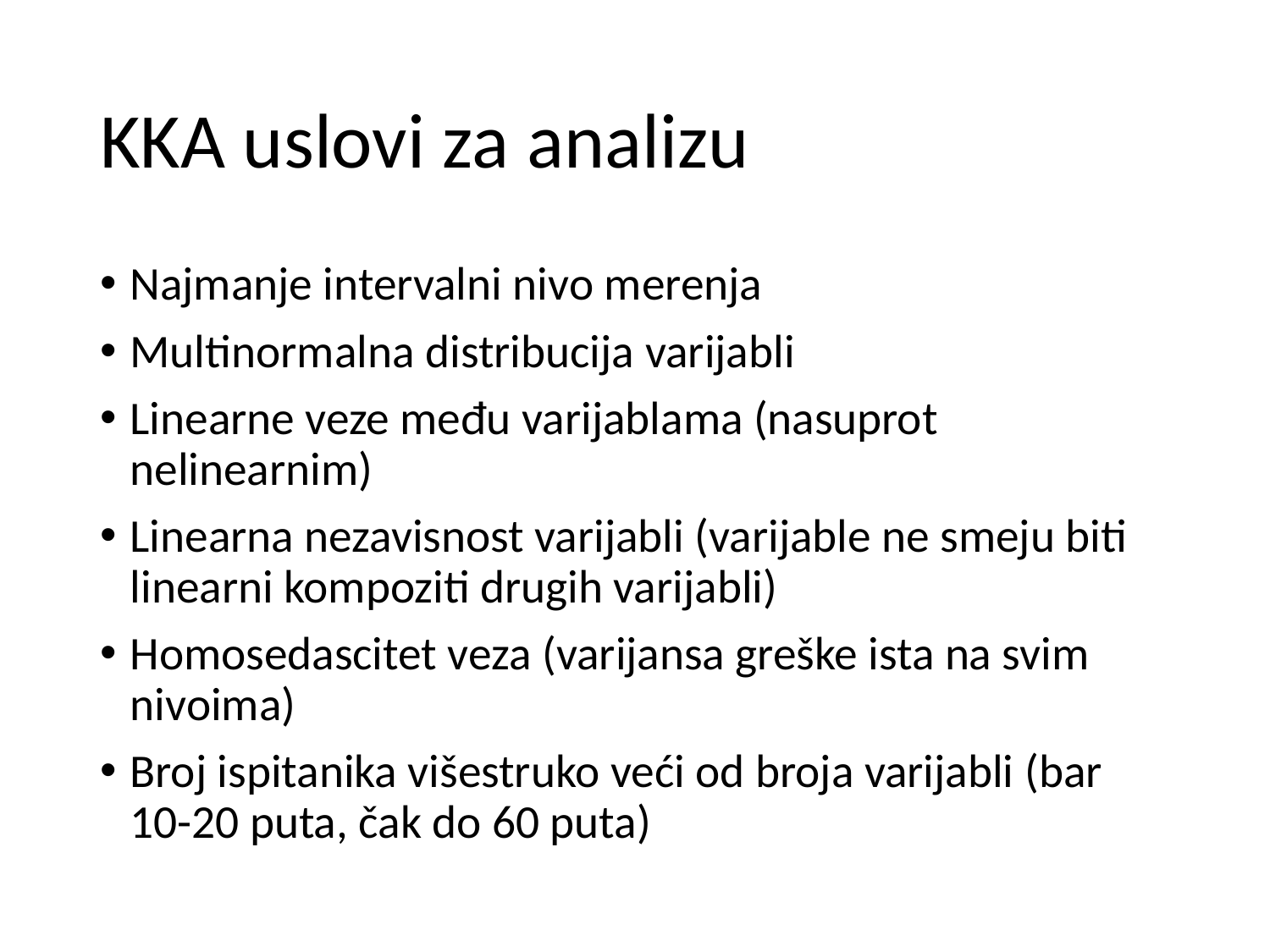

# KKA uslovi za analizu
Najmanje intervalni nivo merenja
Multinormalna distribucija varijabli
Linearne veze među varijablama (nasuprot nelinearnim)
Linearna nezavisnost varijabli (varijable ne smeju biti linearni kompoziti drugih varijabli)
Homosedascitet veza (varijansa greške ista na svim nivoima)
Broj ispitanika višestruko veći od broja varijabli (bar 10-20 puta, čak do 60 puta)